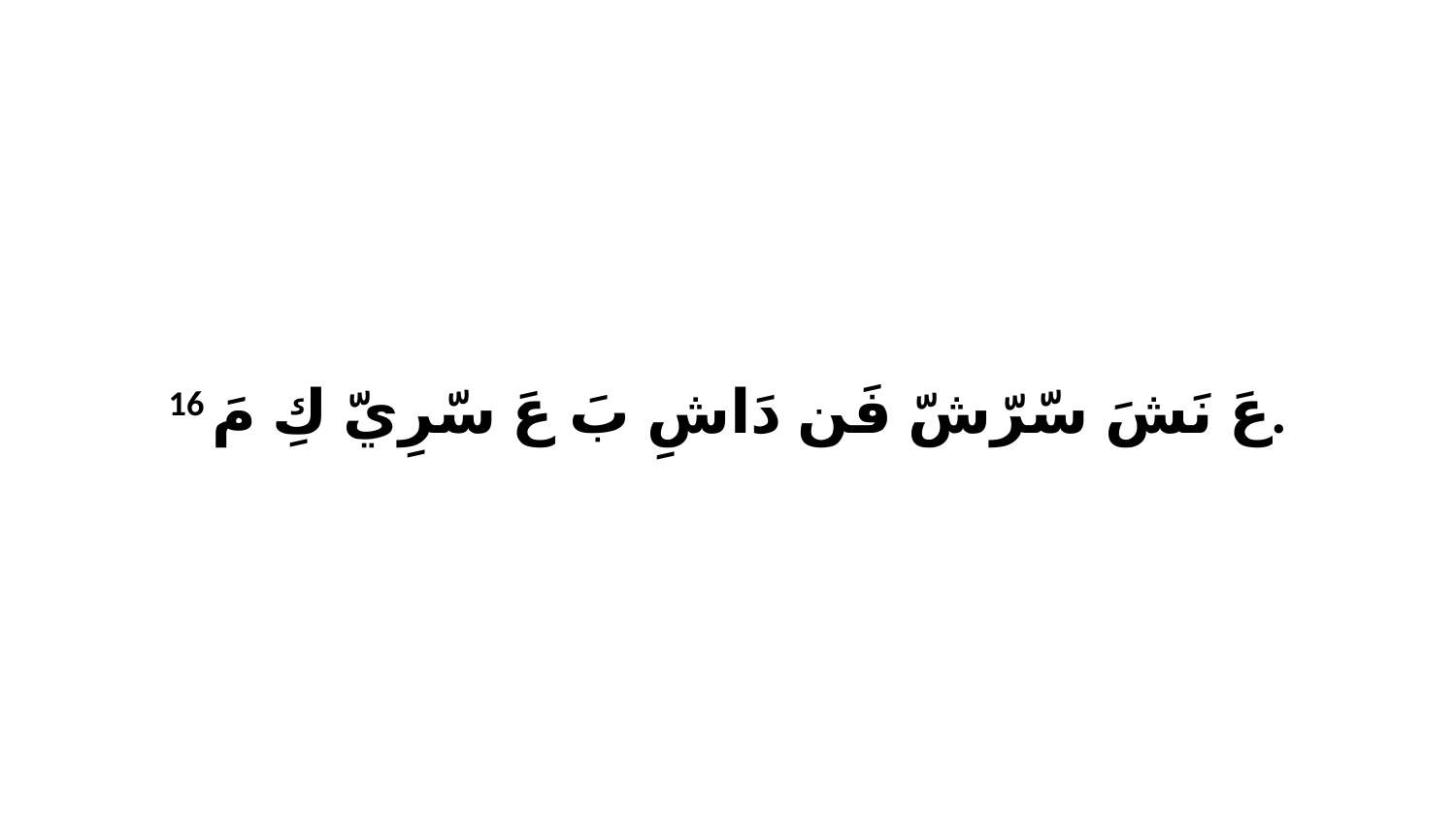

16 عَ نَشَ سّرّشّ فَن دَاشِ بَ عَ سّرِيّ كِ مَ.